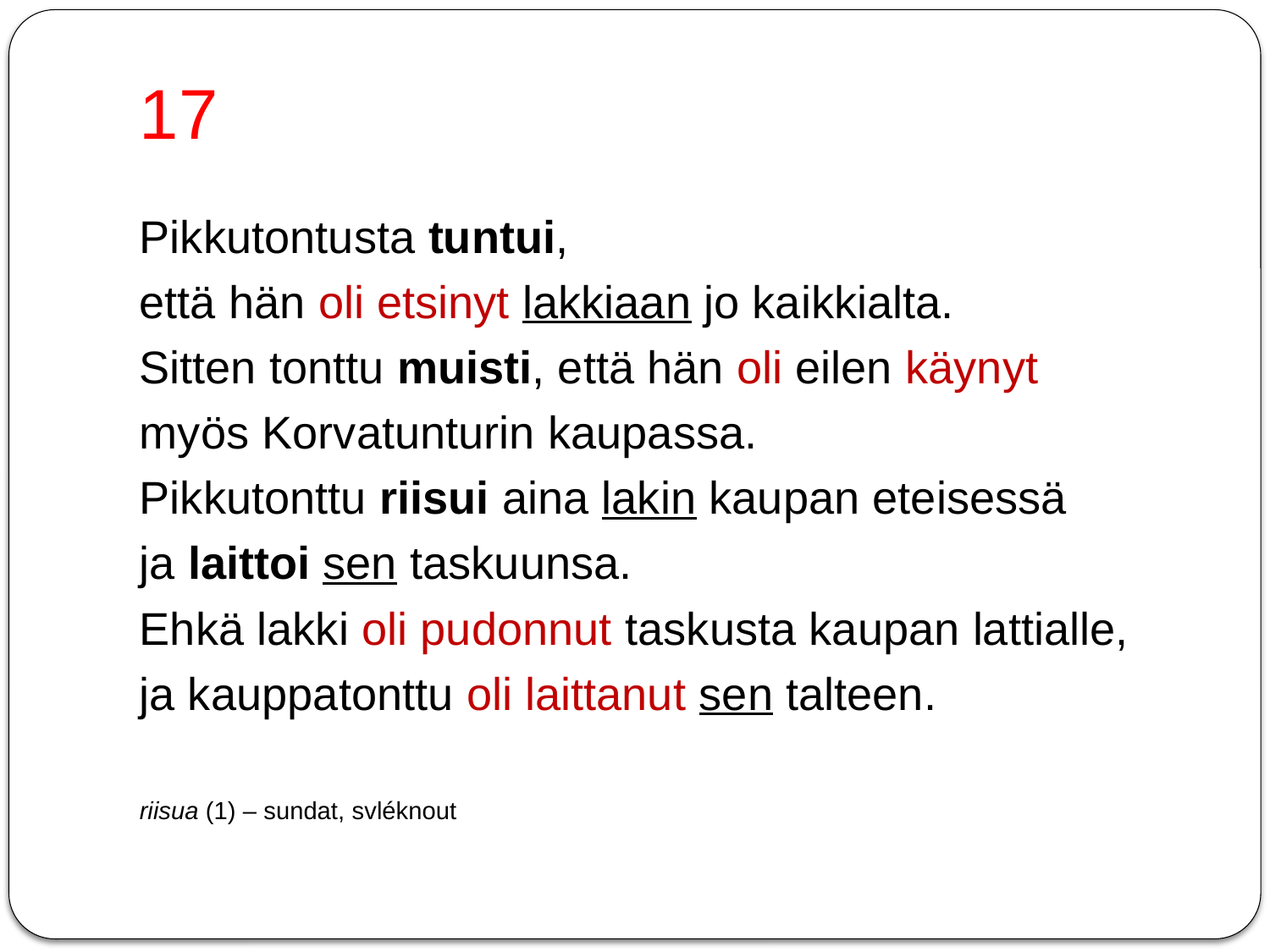

# 17
Pikkutontusta tuntui,
että hän oli etsinyt lakkiaan jo kaikkialta.
Sitten tonttu muisti, että hän oli eilen käynyt
myös Korvatunturin kaupassa.
Pikkutonttu riisui aina lakin kaupan eteisessä
ja laittoi sen taskuunsa.
Ehkä lakki oli pudonnut taskusta kaupan lattialle,
ja kauppatonttu oli laittanut sen talteen.

riisua (1) – sundat, svléknout